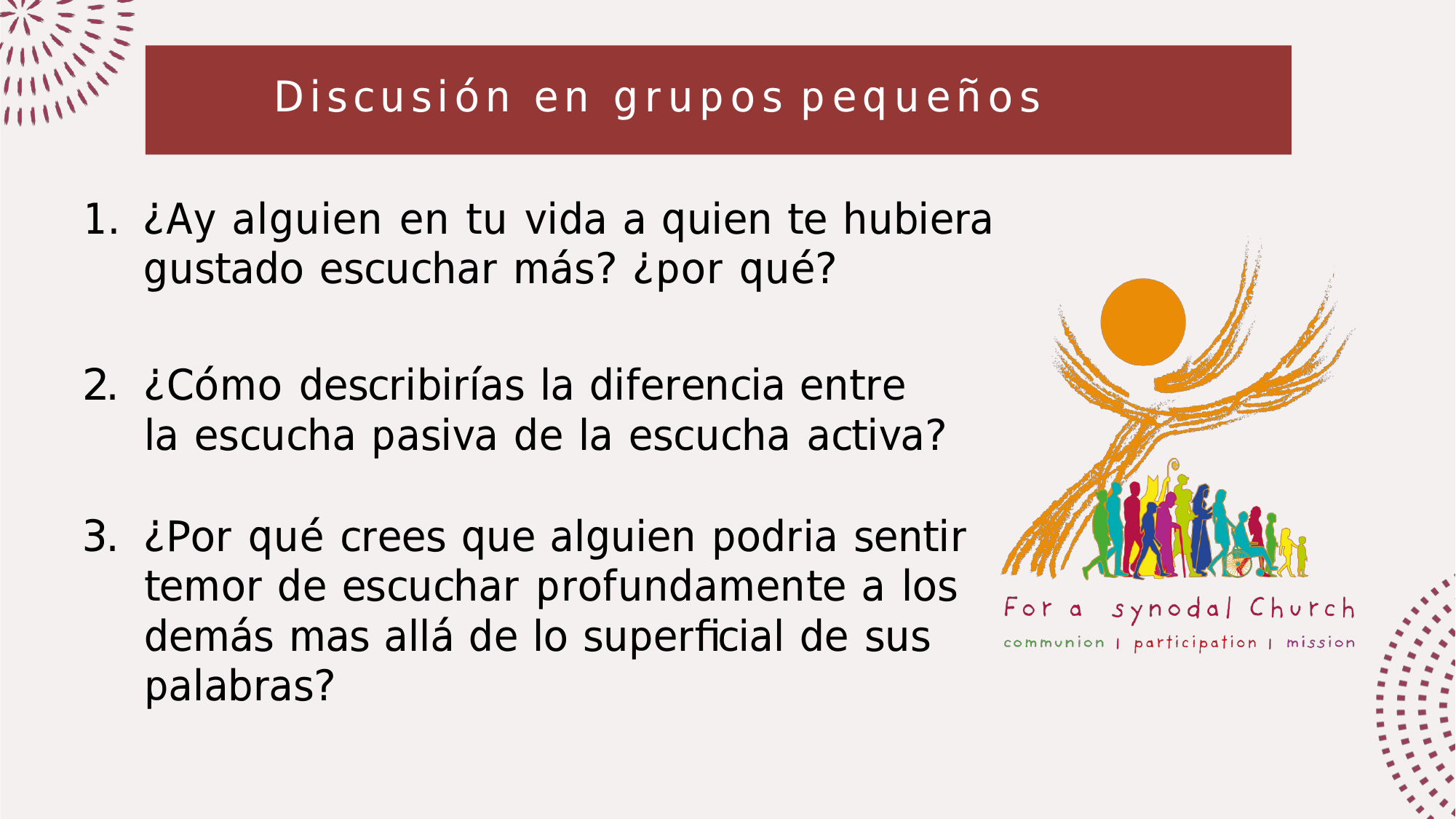

Discusión en grupos pequeños
1.	¿Ay alguien en tu vida a quien te hubiera gustado escuchar más? ¿por qué?

¿Cómo describirías la diferencia entre  la escucha pasiva de la escucha activa?

¿Por qué crees que alguien podria sentir temor de escuchar profundamente a los demás mas allá de lo superficial de sus  palabras?